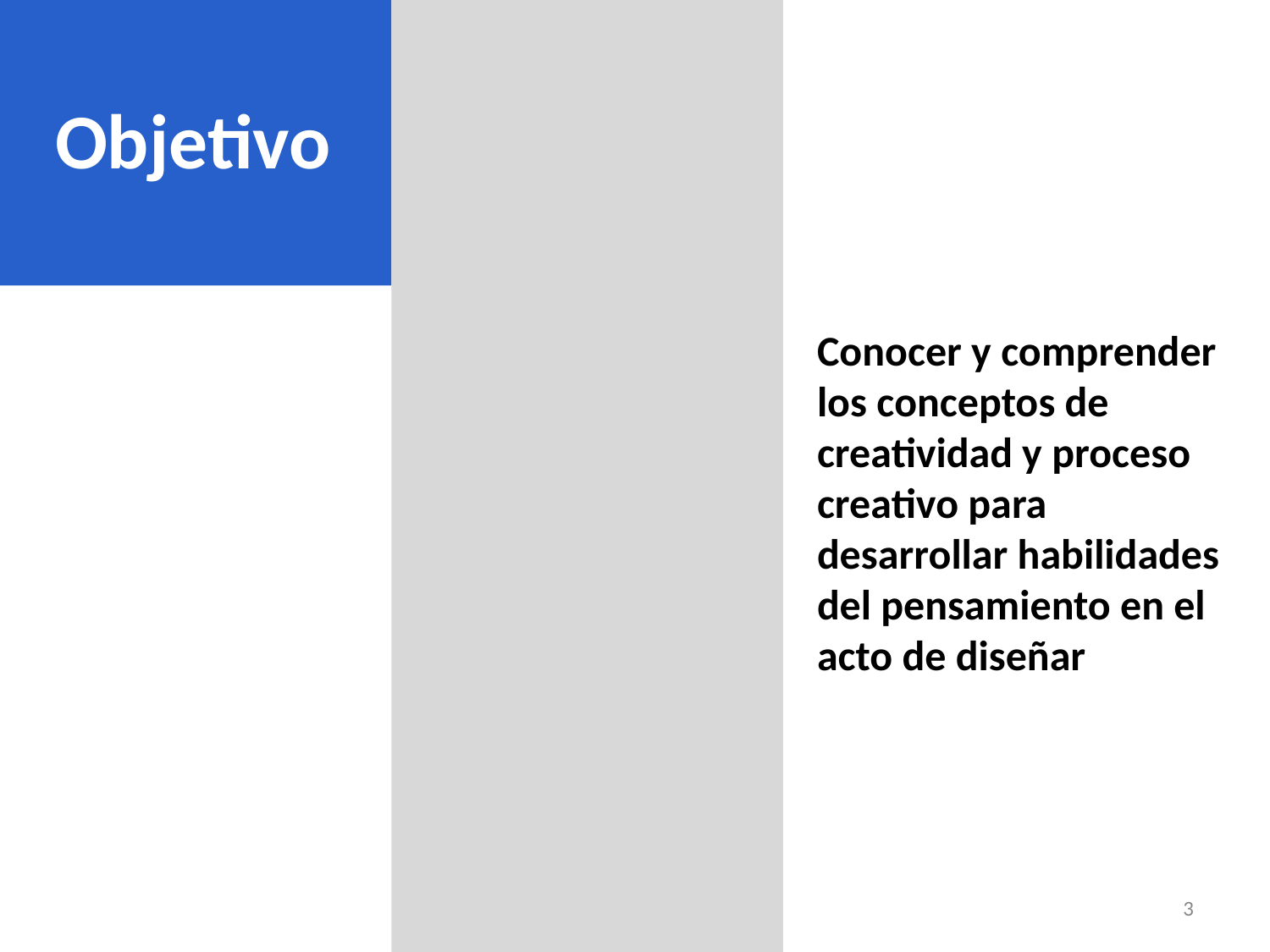

Objetivo
Conocer y comprender los conceptos de creatividad y proceso creativo para desarrollar habilidades del pensamiento en el acto de diseñar
3